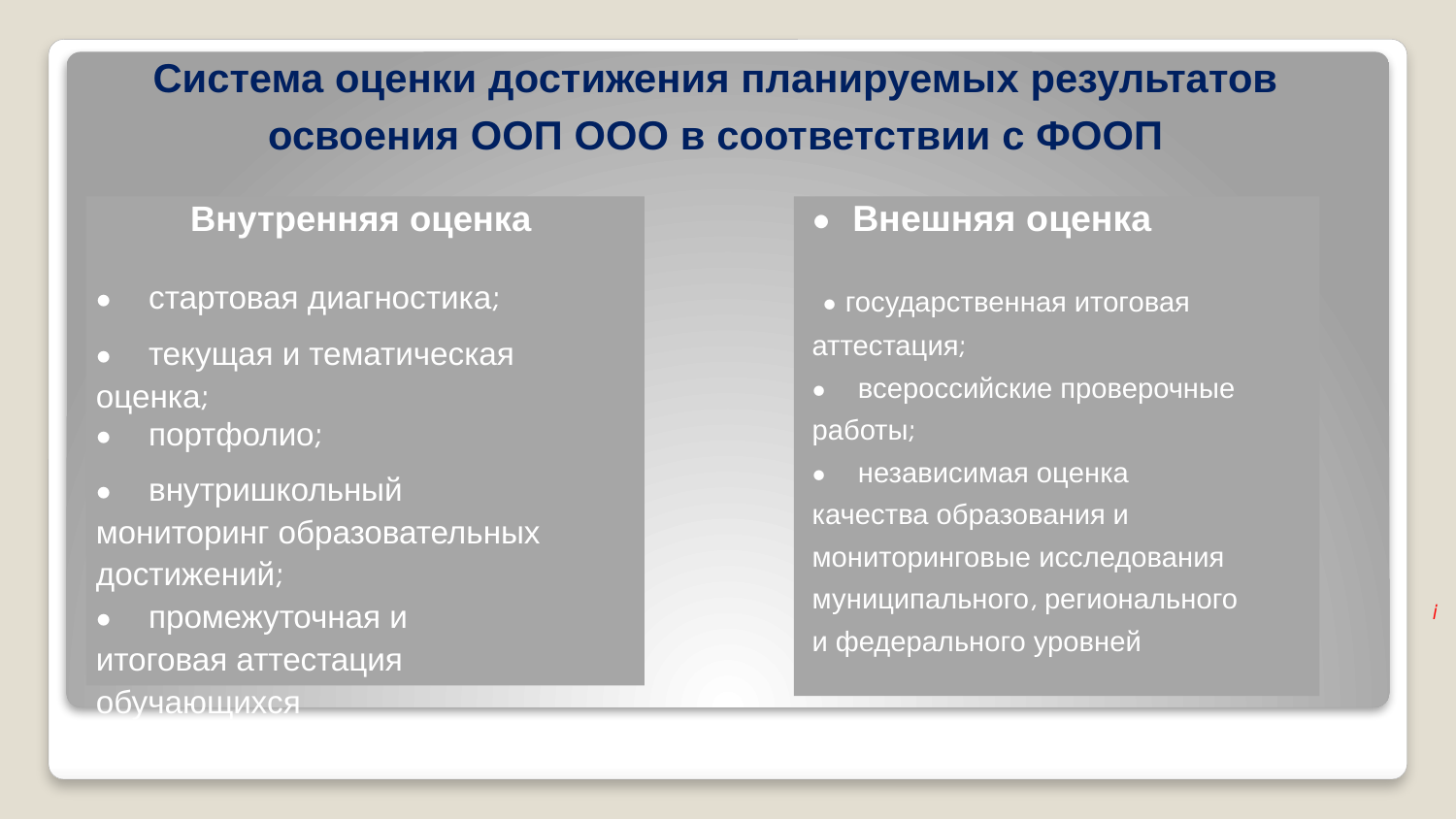

Система оценки достижения планируемых результатов освоения ООП ООО в соответствии с ФООП
Внутренняя оценка
•    стартовая диагностика;
•    текущая и тематическая оценка;
•    портфолио;
•    внутришкольный мониторинг образовательных достижений;
•    промежуточная и итоговая аттестация обучающихся
•  Внешняя оценка
 • государственная итоговая аттестация;
•    всероссийские проверочные работы;
•    независимая оценка качества образования и мониторинговые исследования муниципального, регионального и федерального уровней
i